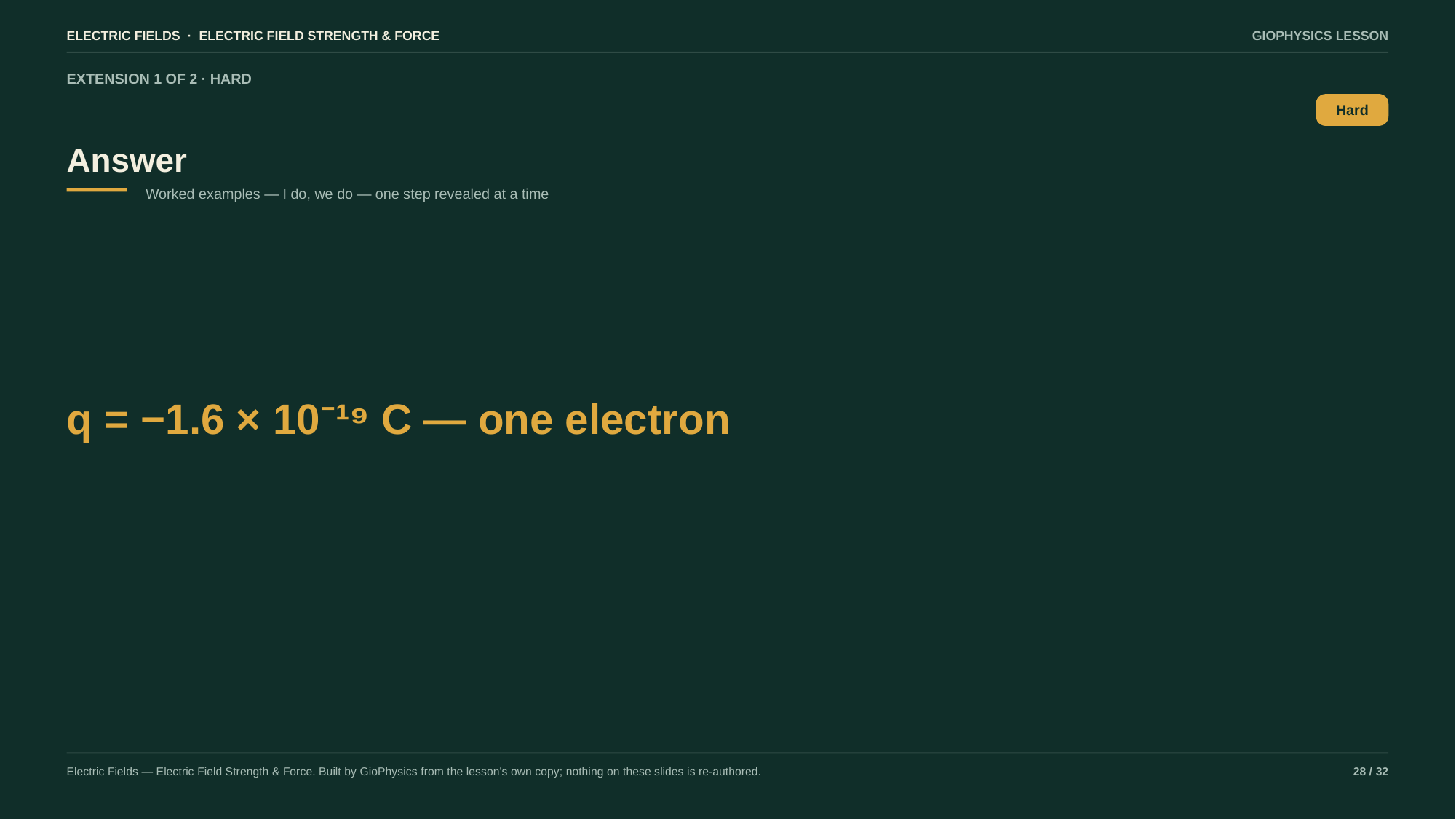

ELECTRIC FIELDS  ·  ELECTRIC FIELD STRENGTH & FORCE
GIOPHYSICS LESSON

EXTENSION 1 OF 2 · HARD
Answer

Hard
Worked examples — I do, we do — one step revealed at a time

q = −1.6 × 10⁻¹⁹ C — one electron

Electric Fields — Electric Field Strength & Force. Built by GioPhysics from the lesson's own copy; nothing on these slides is re-authored.
28 / 32